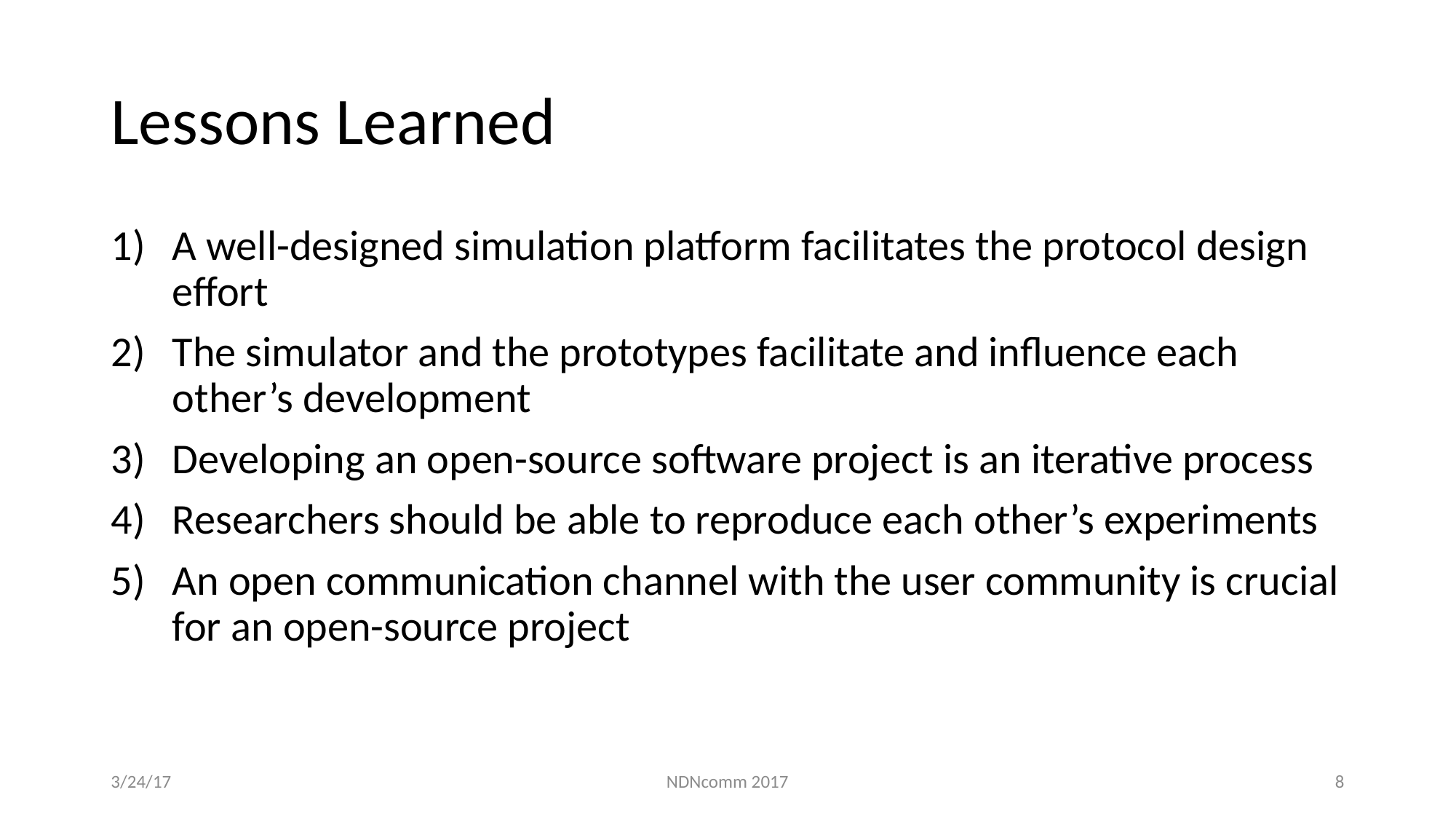

# Lessons Learned
A well-designed simulation platform facilitates the protocol design effort
The simulator and the prototypes facilitate and influence each other’s development
Developing an open-source software project is an iterative process
Researchers should be able to reproduce each other’s experiments
An open communication channel with the user community is crucial for an open-source project

3/24/17
NDNcomm 2017
8